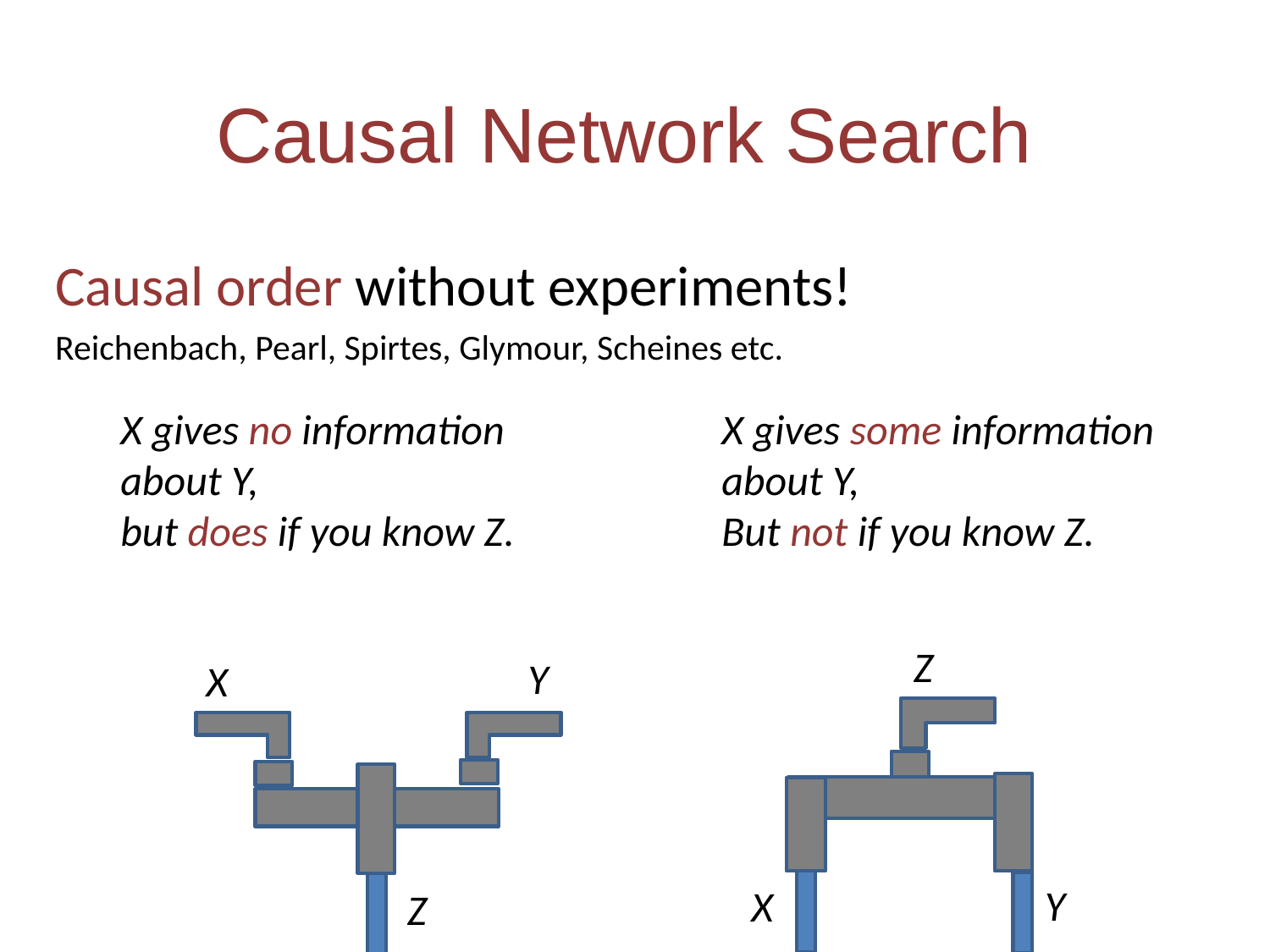

# Causal Network Search
Causal order without experiments!
Reichenbach, Pearl, Spirtes, Glymour, Scheines etc.
X gives no information about Y,
but does if you know Z.
X gives some information about Y,
But not if you know Z.
Z
Y
X

Y
X
Z